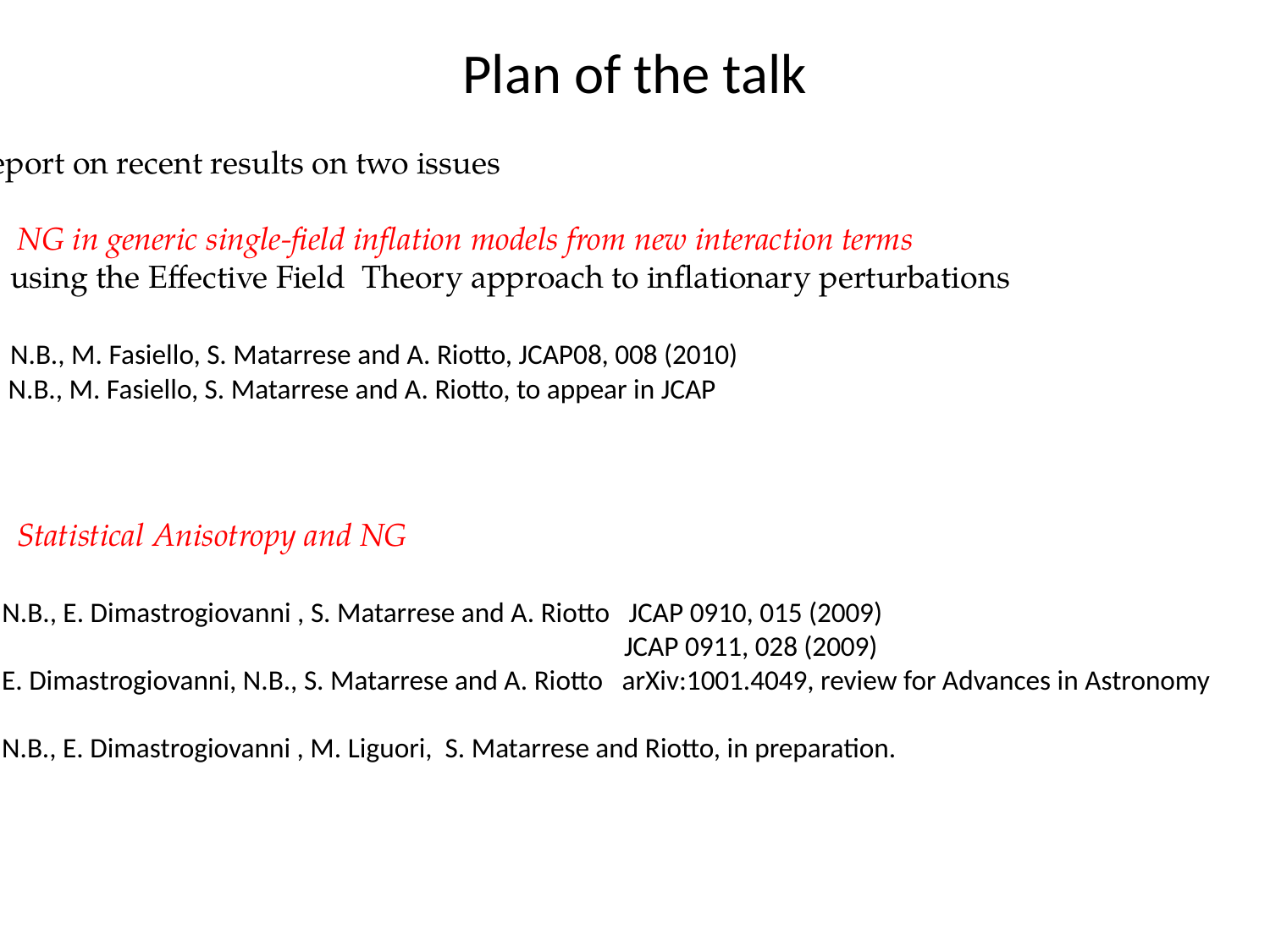

Plan of the talk
Report on recent results on two issues

NG in generic single-field inflation models from new interaction terms
     using the Effective Field  Theory approach to inflationary perturbations

     N.B., M. Fasiello, S. Matarrese and A. Riotto, JCAP08, 008 (2010)
      N.B., M. Fasiello, S. Matarrese and A. Riotto, to appear in JCAP

Statistical Anisotropy and NG

    N.B., E. Dimastrogiovanni , S. Matarrese and A. Riotto   JCAP 0910, 015 (2009)
                                                                                                       JCAP 0911, 028 (2009)
     E. Dimastrogiovanni, N.B., S. Matarrese and A. Riotto   arXiv:1001.4049, review for Advances in Astronomy

     N.B., E. Dimastrogiovanni , M. Liguori,  S. Matarrese and Riotto, in preparation.